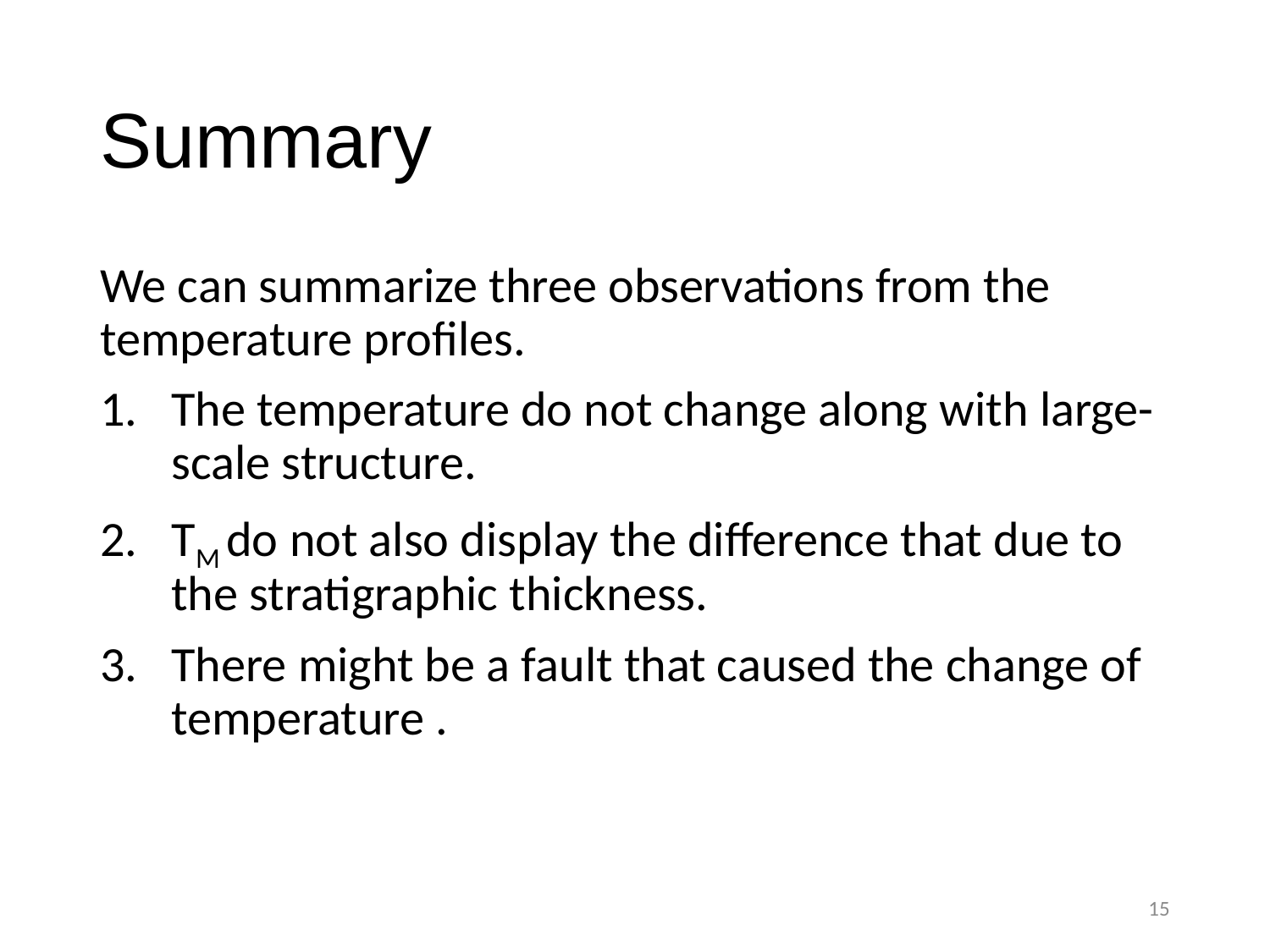

# Summary
We can summarize three observations from the temperature profiles.
The temperature do not change along with large-scale structure.
TM do not also display the difference that due to the stratigraphic thickness.
There might be a fault that caused the change of temperature .

15